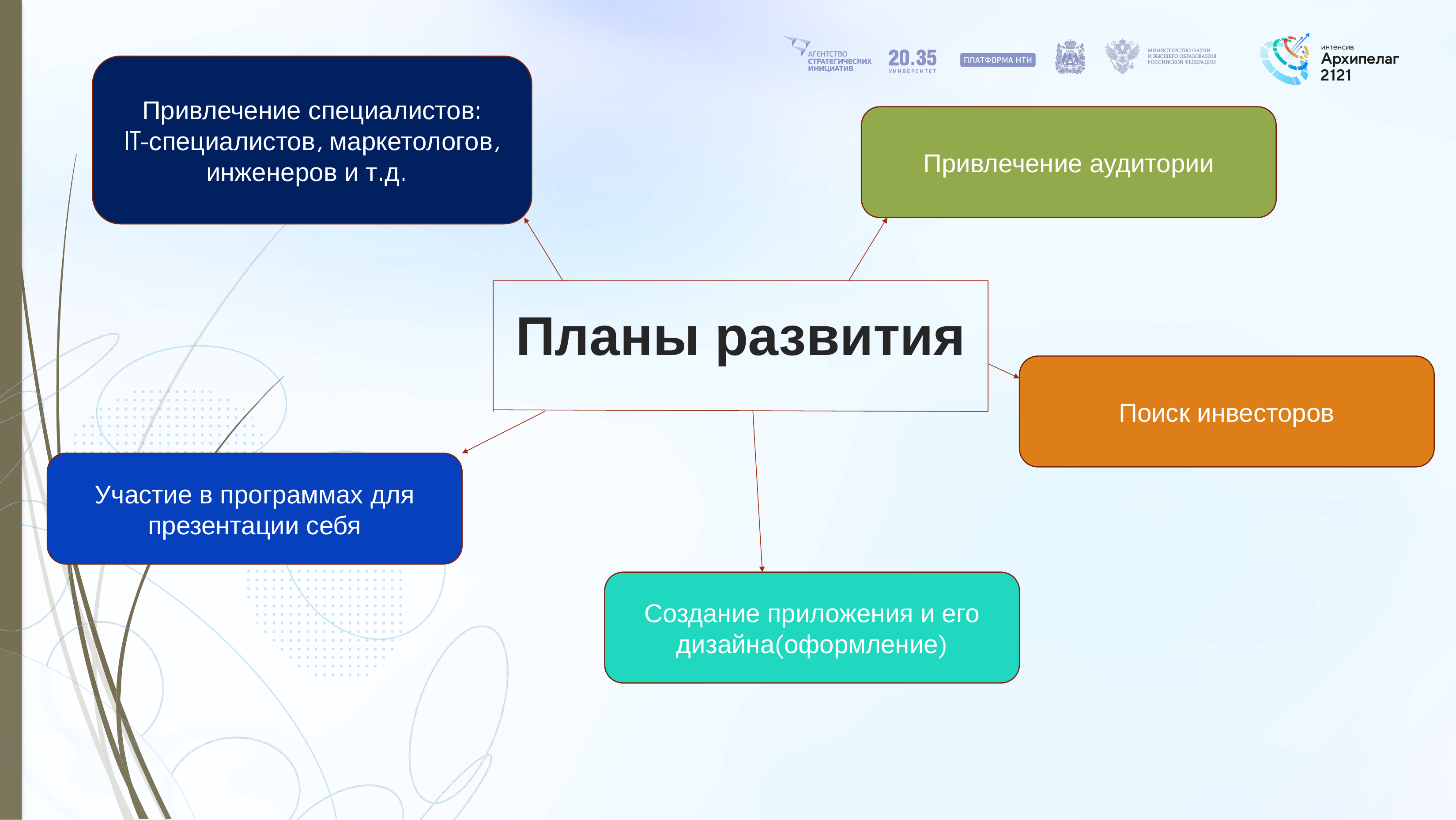

Привлечение специалистов:
IT-специалистов, маркетологов, инженеров и т.д.
Привлечение аудитории
# Планы развития
Поиск инвесторов
Участие в программах для презентации себя
Создание приложения и его дизайна(оформление)